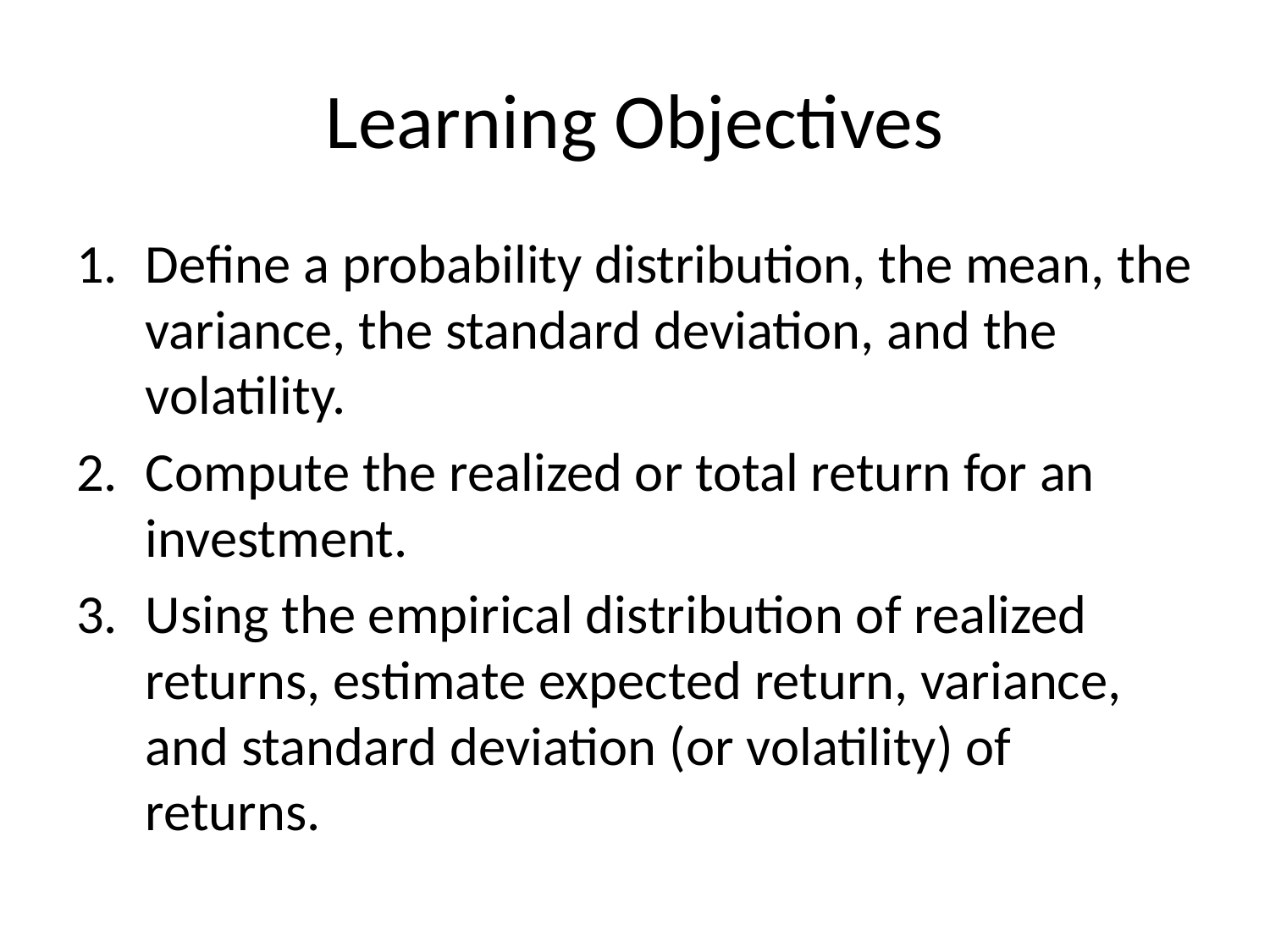

# Learning Objectives
Define a probability distribution, the mean, the variance, the standard deviation, and the volatility.
Compute the realized or total return for an investment.
Using the empirical distribution of realized returns, estimate expected return, variance, and standard deviation (or volatility) of returns.